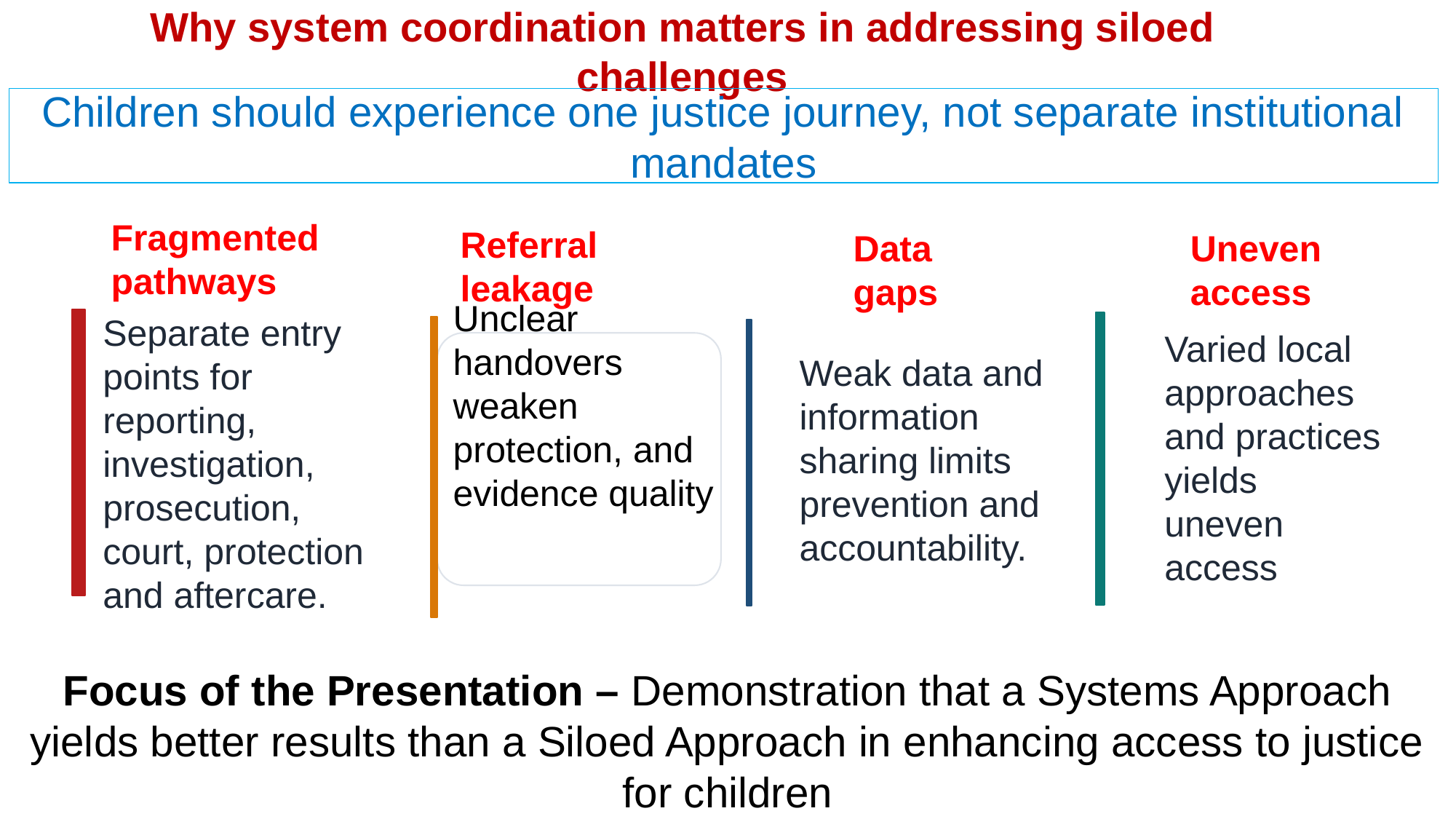

Why system coordination matters in addressing siloed challenges
Children should experience one justice journey, not separate institutional mandates
Fragmented pathways
Referral leakage
Uneven access
Data gaps
Unclear handovers weaken protection, and evidence quality

Weak data and information sharing limits prevention and accountability.

Varied local approaches and practices yields uneven access

Separate entry points for reporting, investigation, prosecution, court, protection and aftercare.
Focus of the Presentation – Demonstration that a Systems Approach yields better results than a Siloed Approach in enhancing access to justice for children